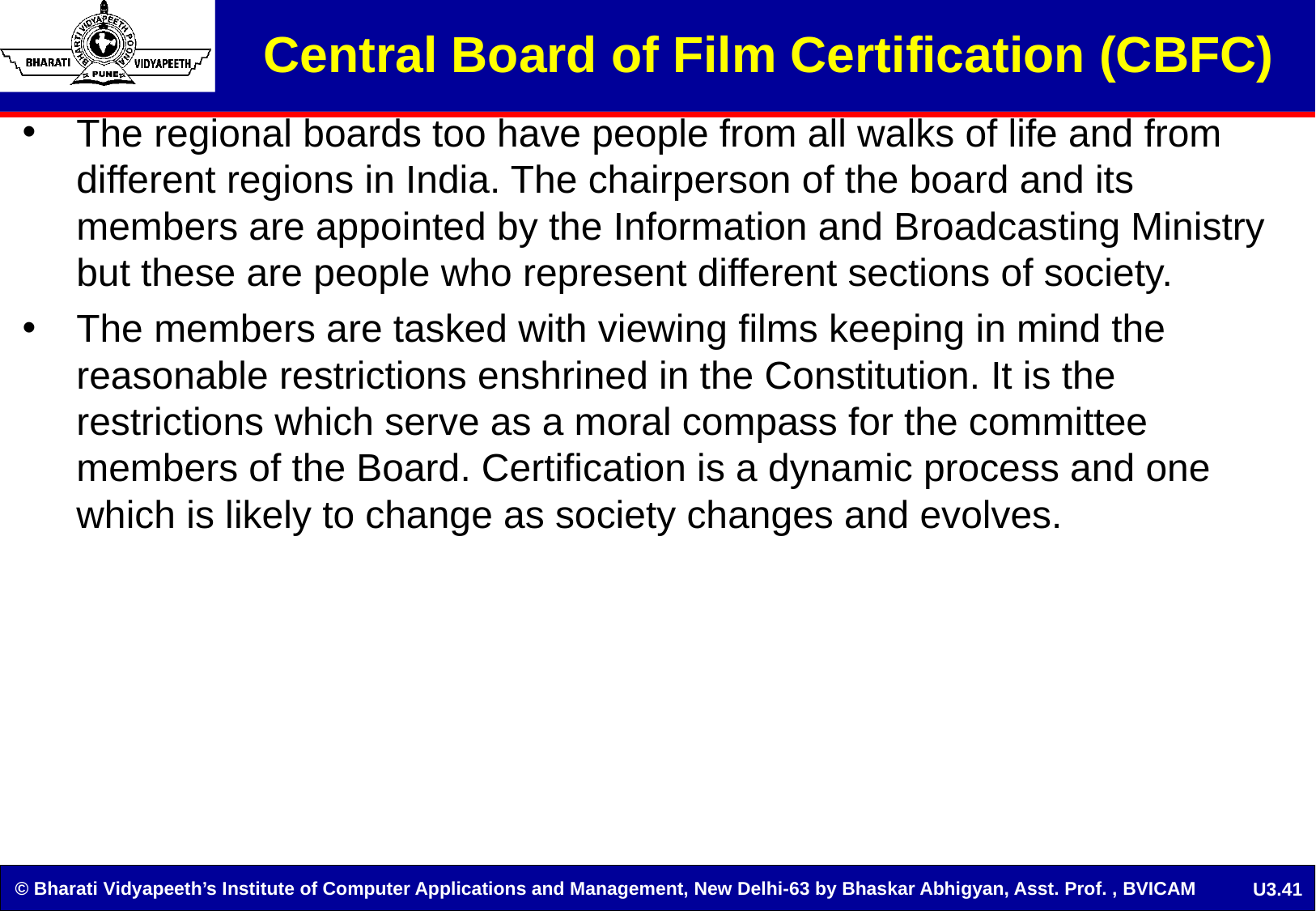

Central Board of Film Certification (CBFC)
The regional boards too have people from all walks of life and from different regions in India. The chairperson of the board and its members are appointed by the Information and Broadcasting Ministry but these are people who represent different sections of society.
The members are tasked with viewing films keeping in mind the reasonable restrictions enshrined in the Constitution. It is the restrictions which serve as a moral compass for the committee members of the Board. Certification is a dynamic process and one which is likely to change as society changes and evolves.